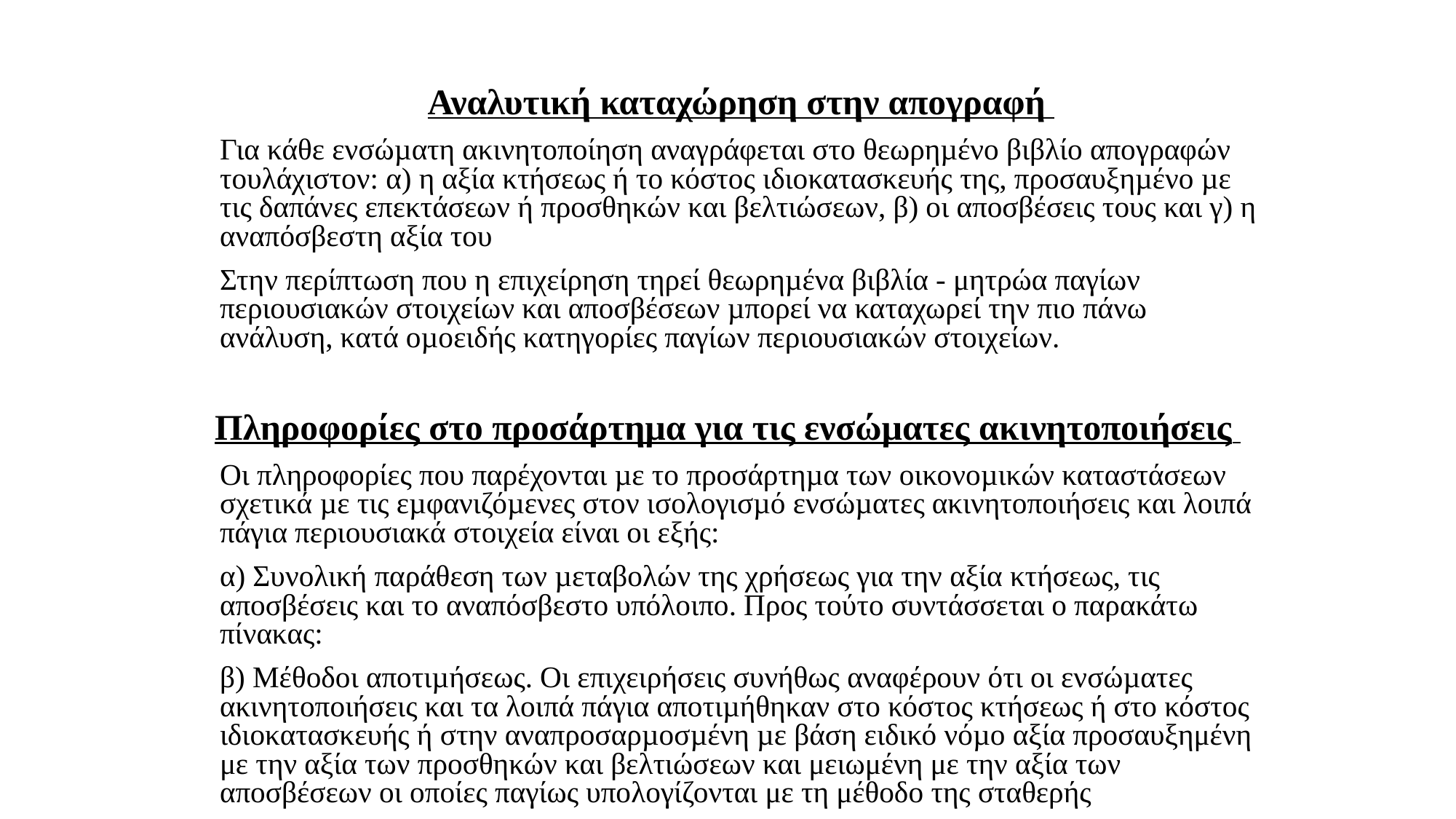

Αναλυτική καταχώρηση στην απογραφή
	Για κάθε ενσώµατη ακινητοποίηση αναγράφεται στο θεωρηµένο βιβλίο απογραφών τουλάχιστον: α) η αξία κτήσεως ή το κόστος ιδιοκατασκευής της, προσαυξηµένο µε τις δαπάνες επεκτάσεων ή προσθηκών και βελτιώσεων, β) οι αποσβέσεις τους και γ) η αναπόσβεστη αξία του
	Στην περίπτωση που η επιχείρηση τηρεί θεωρηµένα βιβλία - μητρώα παγίων περιουσιακών στοιχείων και αποσβέσεων µπορεί να καταχωρεί την πιο πάνω ανάλυση, κατά οµοειδής κατηγορίες παγίων περιουσιακών στοιχείων.

Πληροφορίες στο προσάρτηµα για τις ενσώµατες ακινητοποιήσεις
	Οι πληροφορίες που παρέχονται µε το προσάρτηµα των οικονοµικών καταστάσεων σχετικά µε τις εµφανιζόµενες στον ισολογισµό ενσώµατες ακινητοποιήσεις και λοιπά πάγια περιουσιακά στοιχεία είναι οι εξής:
	α) Συνολική παράθεση των µεταβολών της χρήσεως για την αξία κτήσεως, τις αποσβέσεις και το αναπόσβεστο υπόλοιπο. Προς τούτο συντάσσεται ο παρακάτω πίνακας:
	β) Μέθοδοι αποτιµήσεως. Οι επιχειρήσεις συνήθως αναφέρουν ότι οι ενσώµατες ακινητοποιήσεις και τα λοιπά πάγια αποτιµήθηκαν στο κόστος κτήσεως ή στο κόστος ιδιοκατασκευής ή στην αναπροσαρµοσµένη µε βάση ειδικό νόµο αξία προσαυξημένη με την αξία των προσθηκών και βελτιώσεων και μειωμένη με την αξία των αποσβέσεων οι οποίες παγίως υπολογίζονται με τη μέθοδο της σταθερής